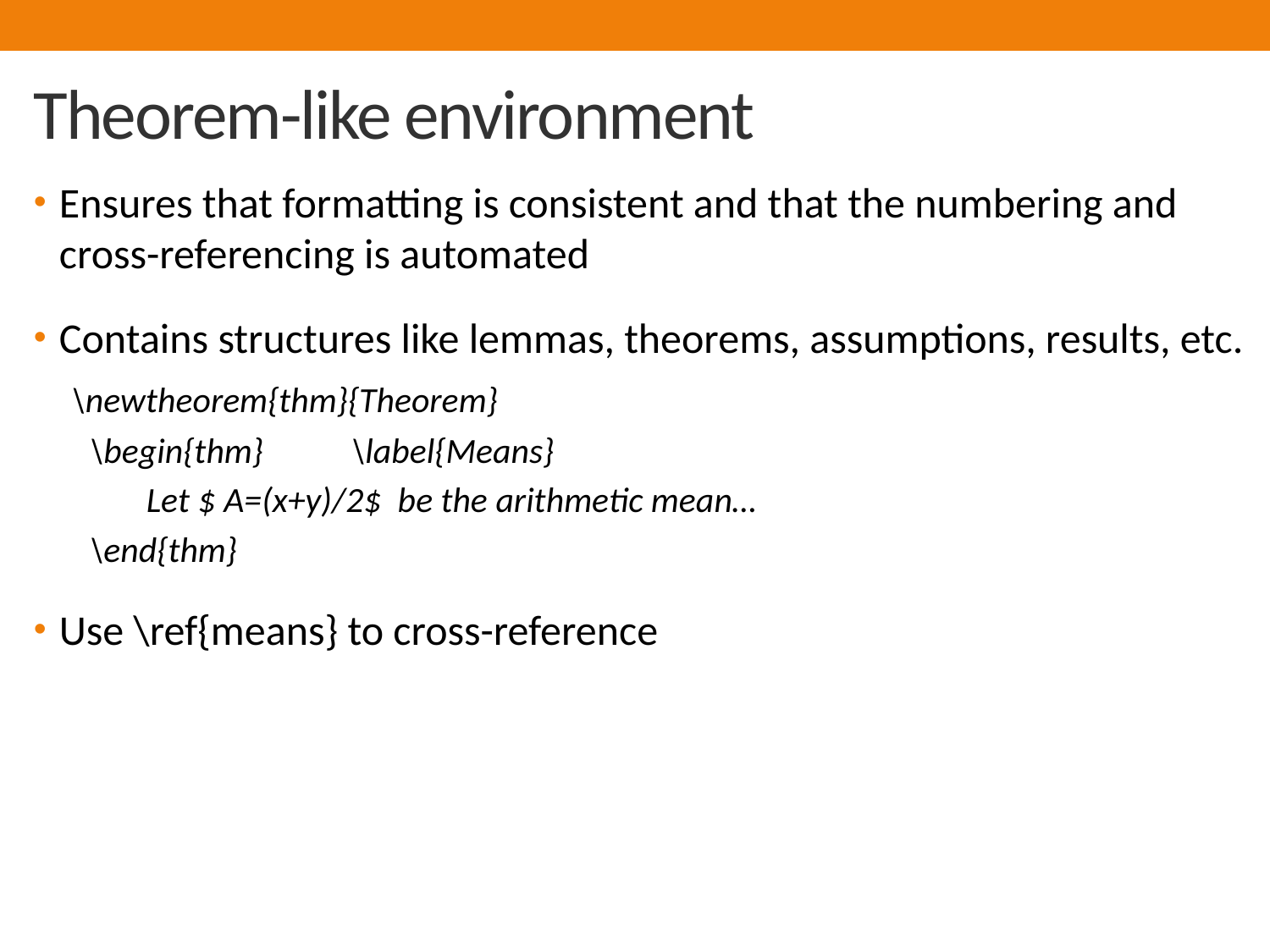

# Theorem-like environment
Ensures that formatting is consistent and that the numbering and cross-referencing is automated
Contains structures like lemmas, theorems, assumptions, results, etc.
    \newtheorem{thm}{Theorem}
       \begin{thm}           \label{Means}
              Let $ A=(x+y)/2$  be the arithmetic mean…
       \end{thm}
Use \ref{means} to cross-reference